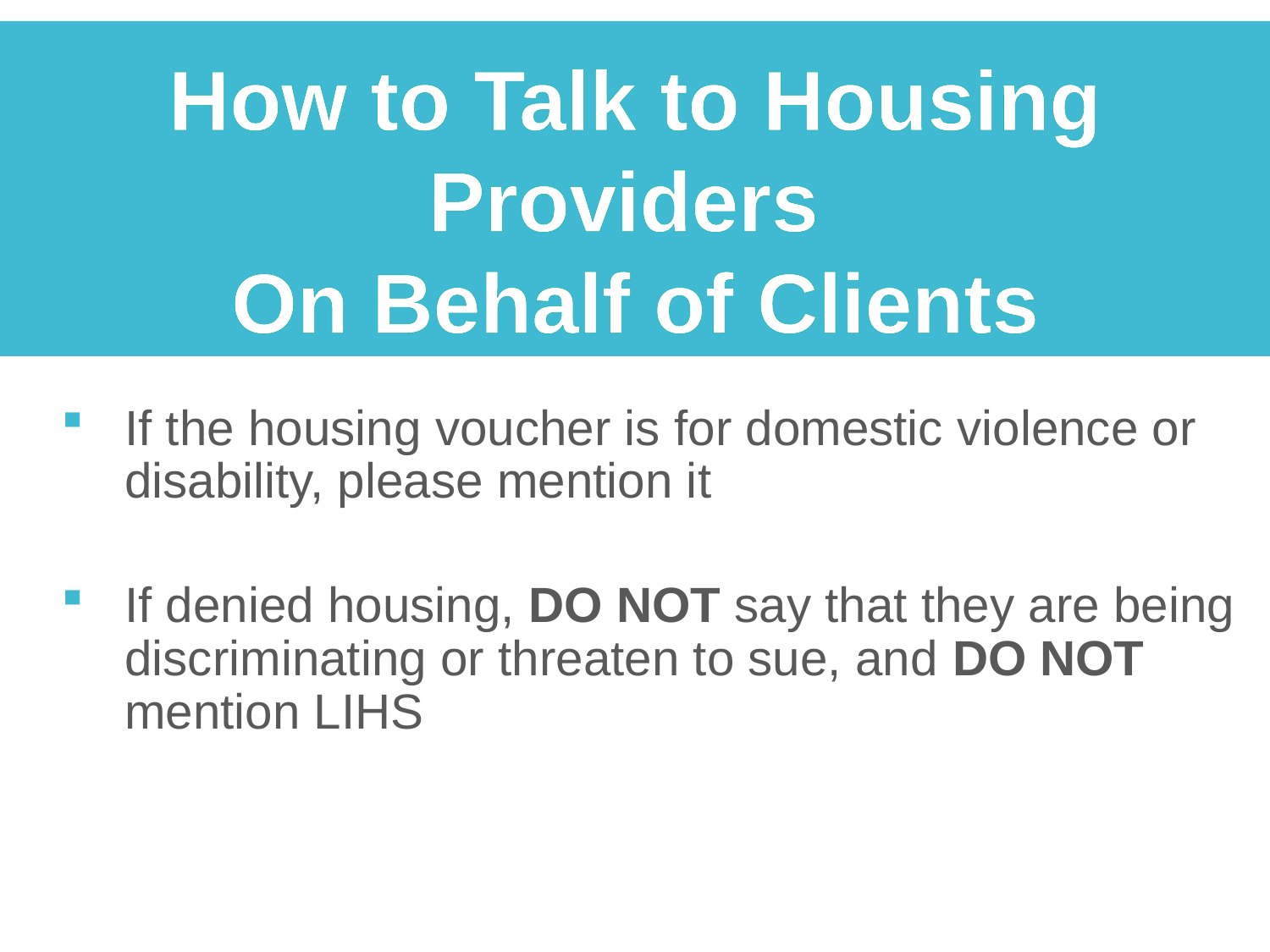

How to Talk to Housing Providers
On Behalf of Clients
If the housing voucher is for domestic violence or disability, please mention it

If denied housing, DO NOT say that they are being discriminating or threaten to sue, and DO NOT mention LIHS

.